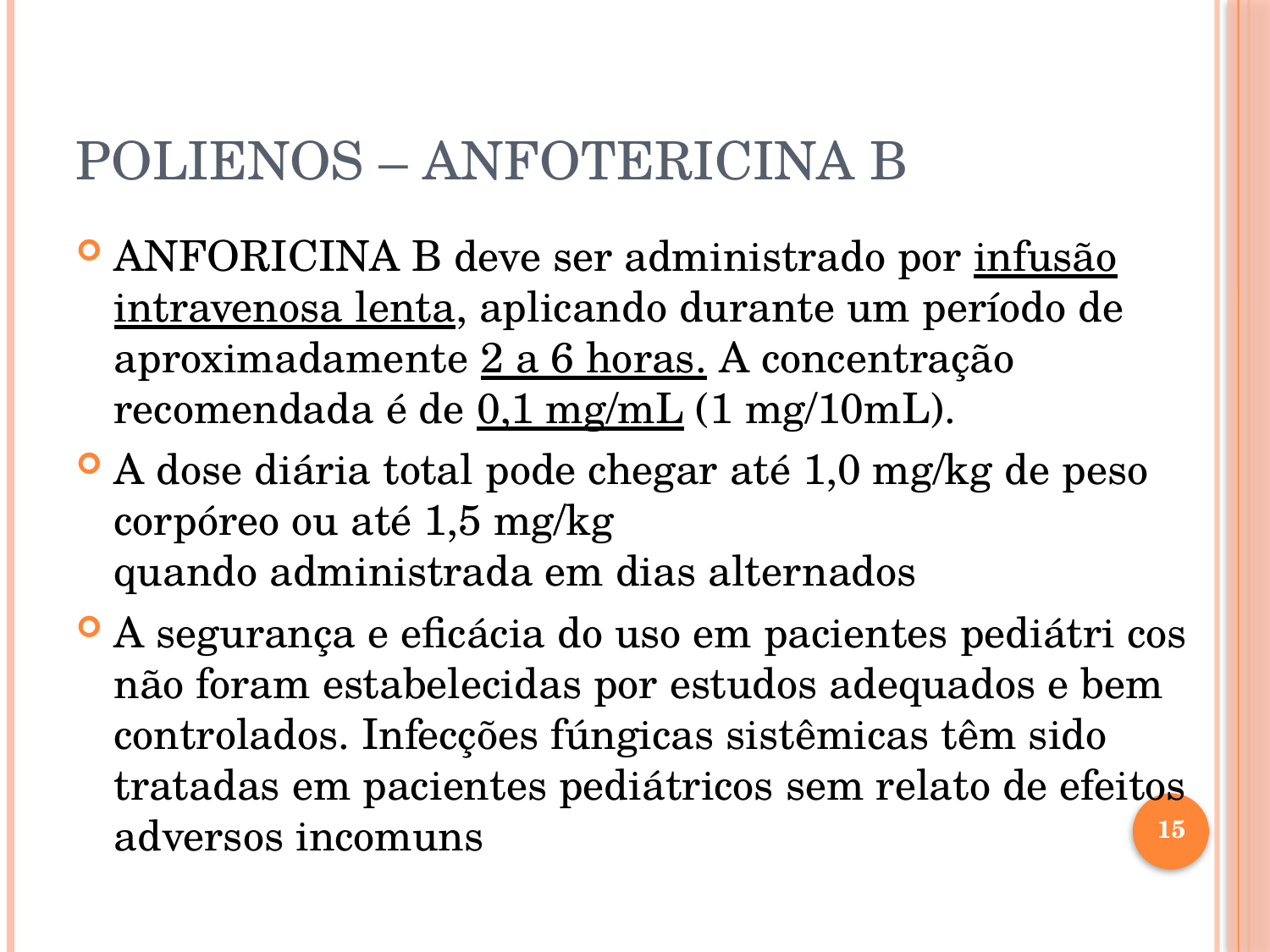

# Polienos – Anfotericina B
ANFORICINA B deve ser administrado por infusão intravenosa lenta, aplicando durante um período de aproximadamente 2 a 6 horas. A concentração recomendada é de 0,1 mg/mL (1 mg/10mL).
A dose diária total pode chegar até 1,0 mg/kg de peso corpóreo ou até 1,5 mg/kg
quando administrada em dias alternados
A segurança e eficácia do uso em pacientes pediátri cos não foram estabelecidas por estudos adequados e bem controlados. Infecções fúngicas sistêmicas têm sido tratadas em pacientes pediátricos sem relato de efeitos adversos incomuns
15